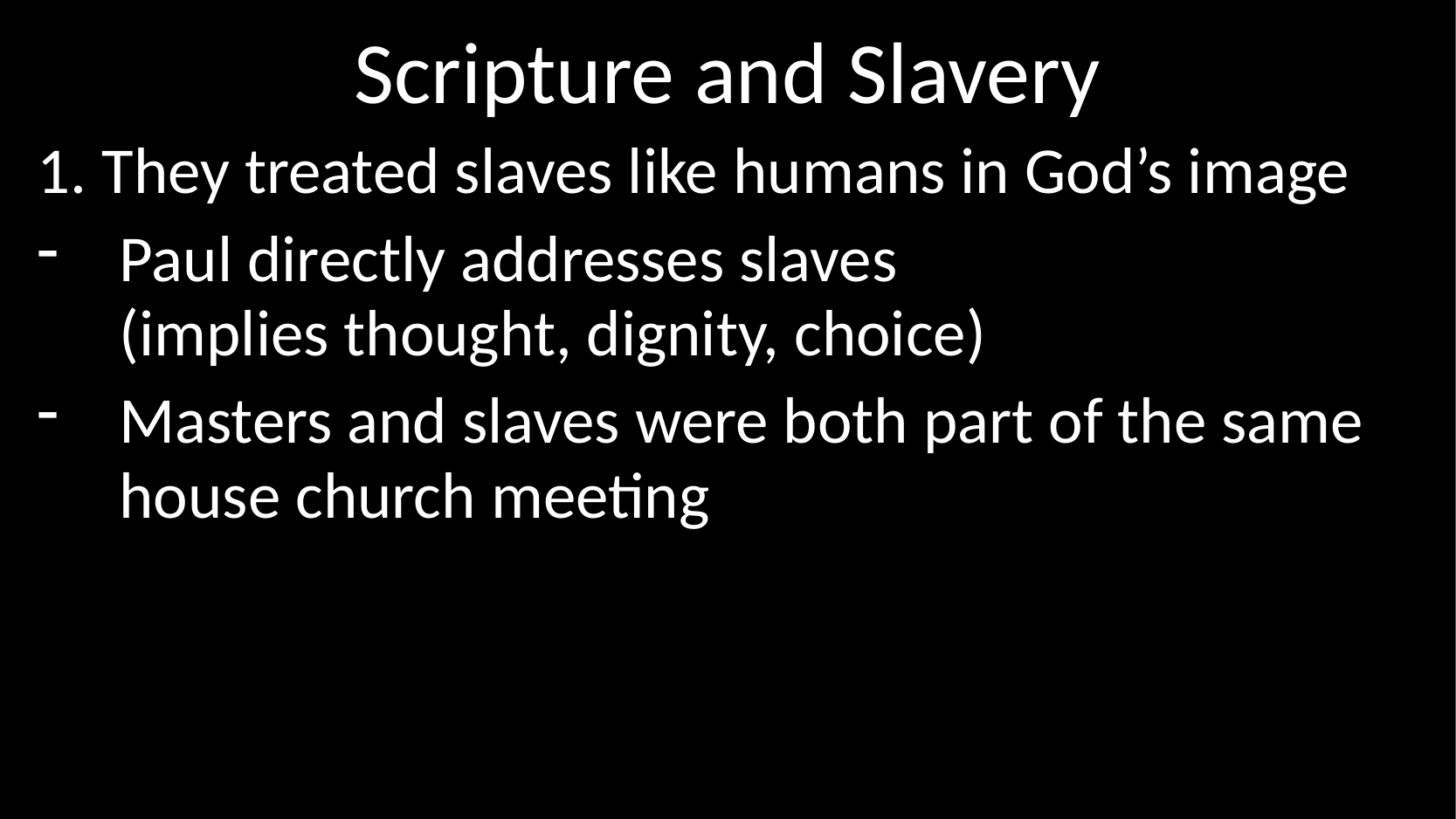

# Scripture and Slavery
1. They treated slaves like humans in God’s image
Paul directly addresses slaves
(implies thought, dignity, choice)
Masters and slaves were both part of the same house church meeting